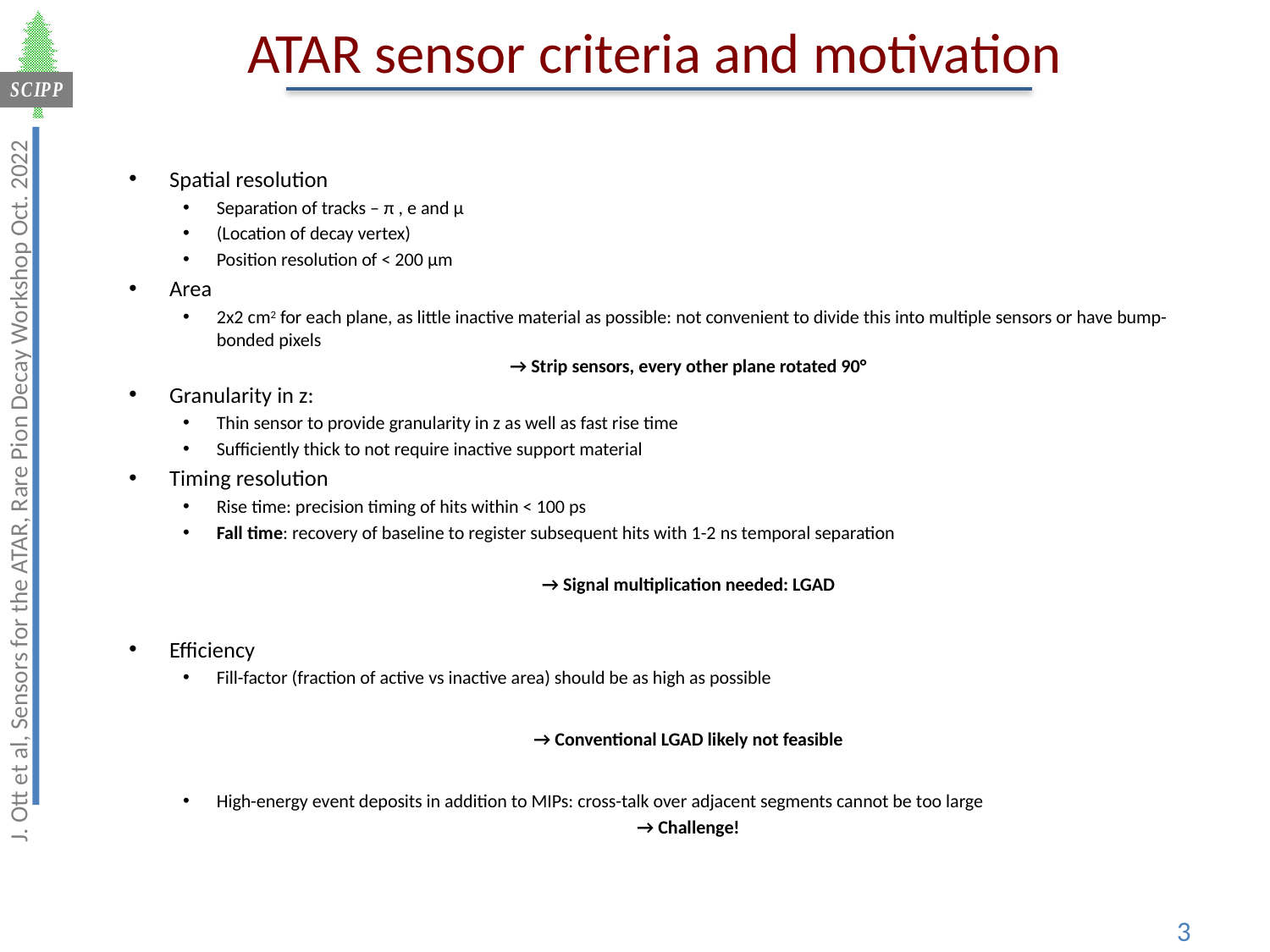

ATAR sensor criteria and motivation
Spatial resolution
Separation of tracks – π , e and µ
(Location of decay vertex)
Position resolution of < 200 µm
Area
2x2 cm2 for each plane, as little inactive material as possible: not convenient to divide this into multiple sensors or have bump-bonded pixels
→ Strip sensors, every other plane rotated 90°
Granularity in z:
Thin sensor to provide granularity in z as well as fast rise time
Sufficiently thick to not require inactive support material
Timing resolution
Rise time: precision timing of hits within < 100 ps
Fall time: recovery of baseline to register subsequent hits with 1-2 ns temporal separation

→ Signal multiplication needed: LGAD

Efficiency
Fill-factor (fraction of active vs inactive area) should be as high as possible

→ Conventional LGAD likely not feasible

High-energy event deposits in addition to MIPs: cross-talk over adjacent segments cannot be too large
→ Challenge!

J. Ott et al, Sensors for the ATAR, Rare Pion Decay Workshop Oct. 2022
3